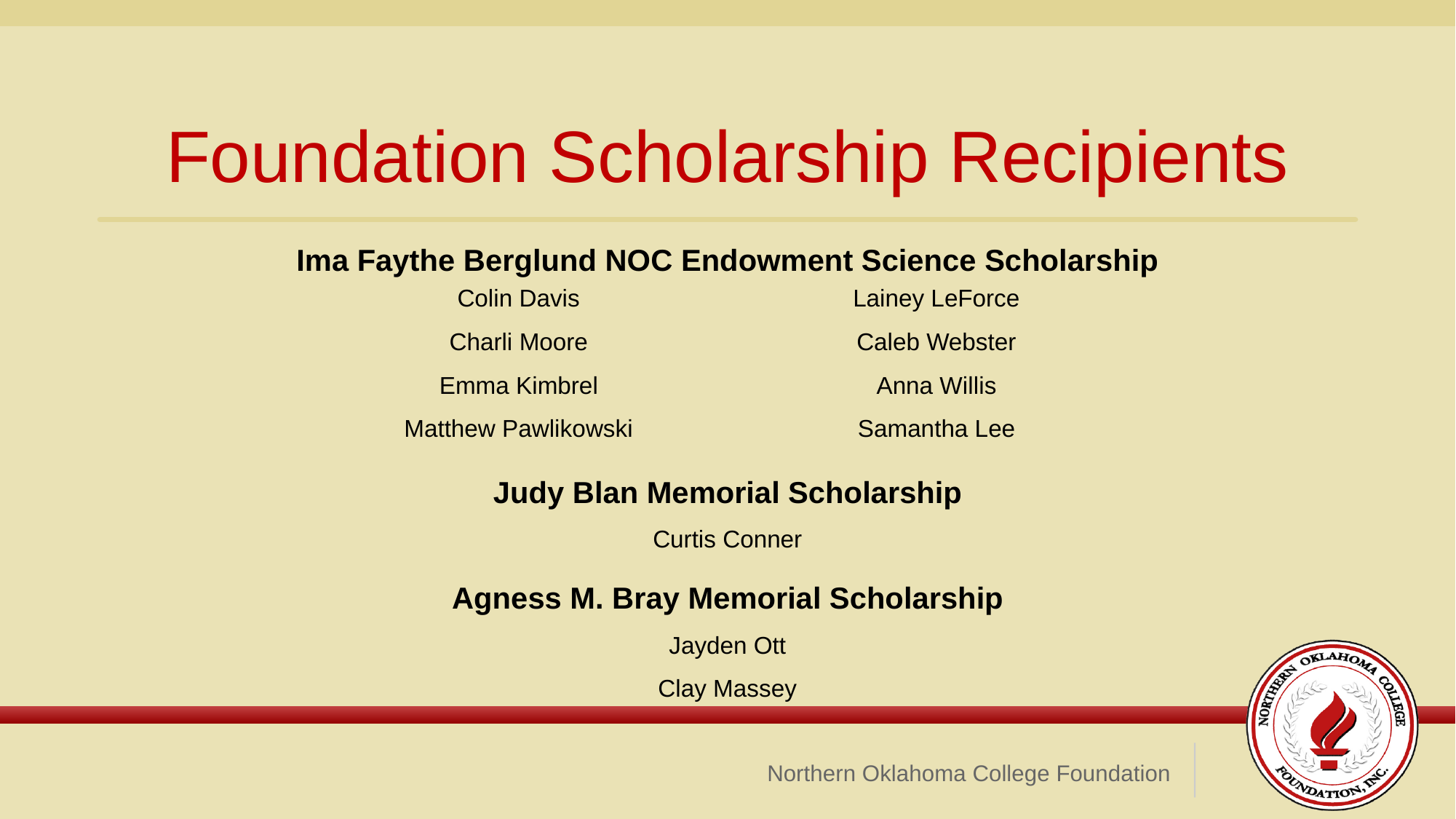

Foundation Scholarship Recipients
Ima Faythe Berglund NOC Endowment Science Scholarship

Colin Davis
Charli Moore
Emma Kimbrel
Matthew Pawlikowski
Lainey LeForce
Caleb Webster
Anna Willis
Samantha Lee
Judy Blan Memorial Scholarship
Curtis Conner
Agness M. Bray Memorial Scholarship
Jayden Ott
Clay Massey